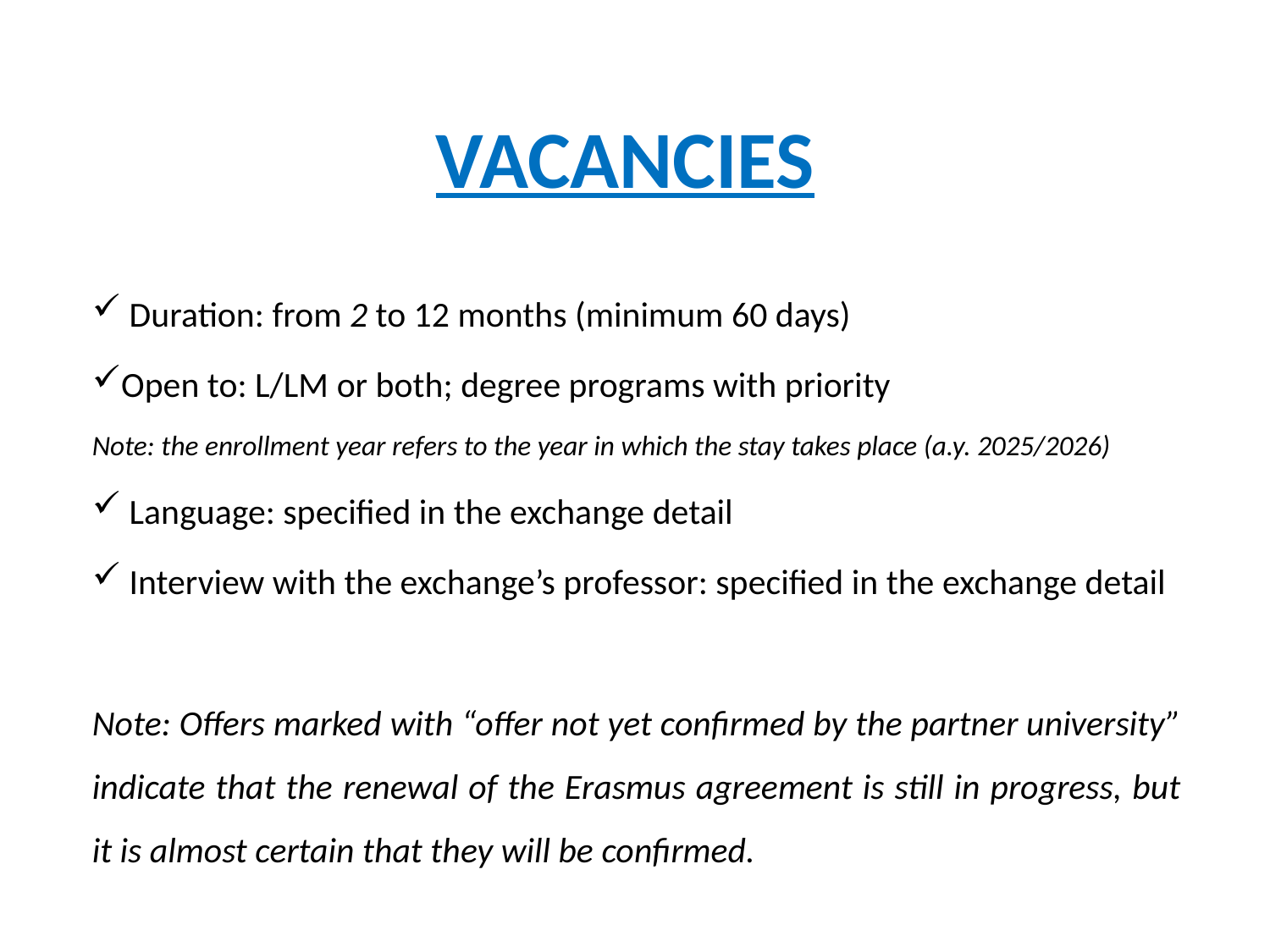

# VACANCIES
 Duration: from 2 to 12 months (minimum 60 days)
Open to: L/LM or both; degree programs with priority
Note: the enrollment year refers to the year in which the stay takes place (a.y. 2025/2026)
 Language: specified in the exchange detail
 Interview with the exchange’s professor: specified in the exchange detail

Note: Offers marked with “offer not yet confirmed by the partner university” indicate that the renewal of the Erasmus agreement is still in progress, but it is almost certain that they will be confirmed.